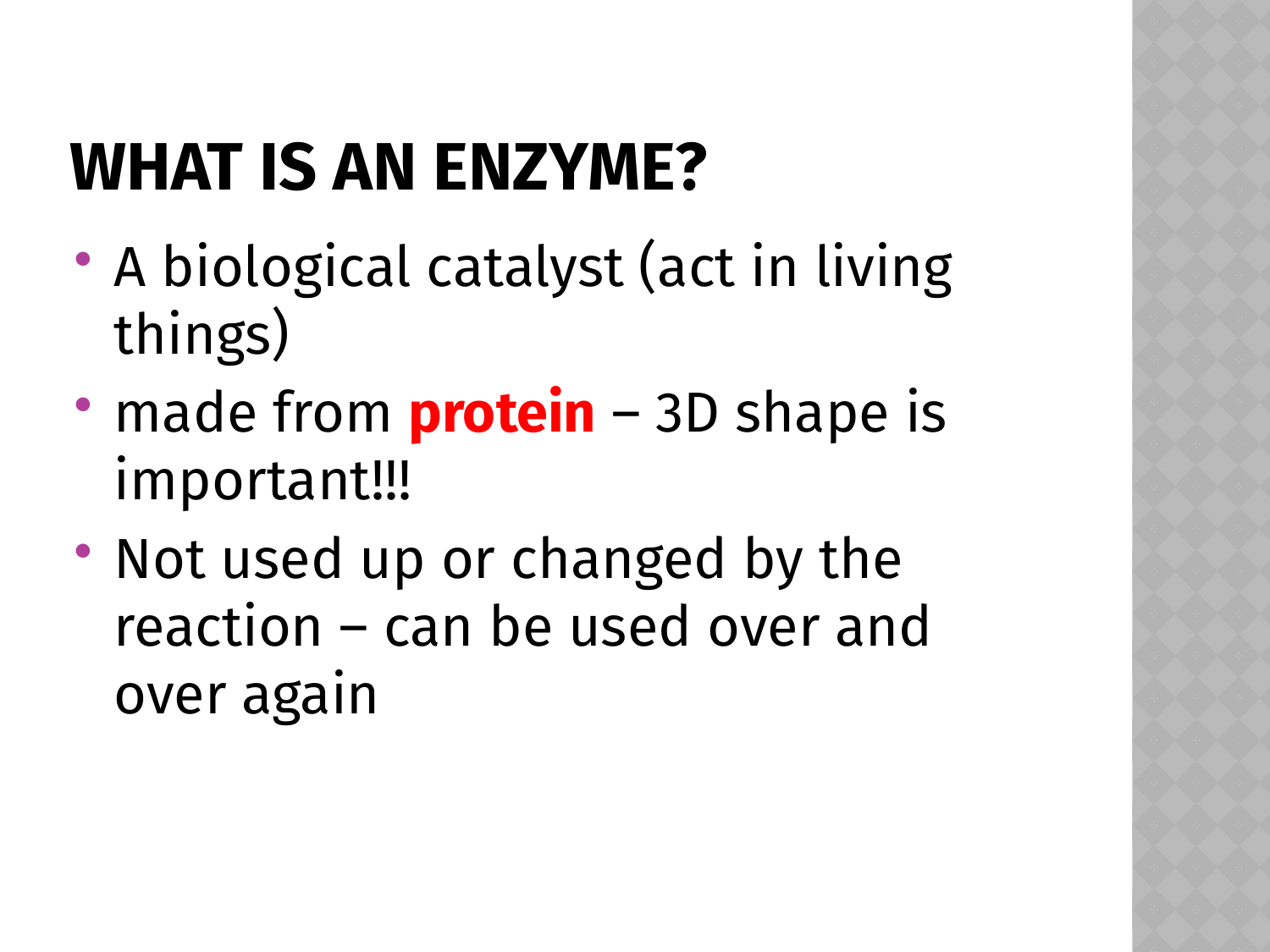

# What is an enzyme?
A biological catalyst (act in living things)
made from protein – 3D shape is important!!!
Not used up or changed by the reaction – can be used over and over again